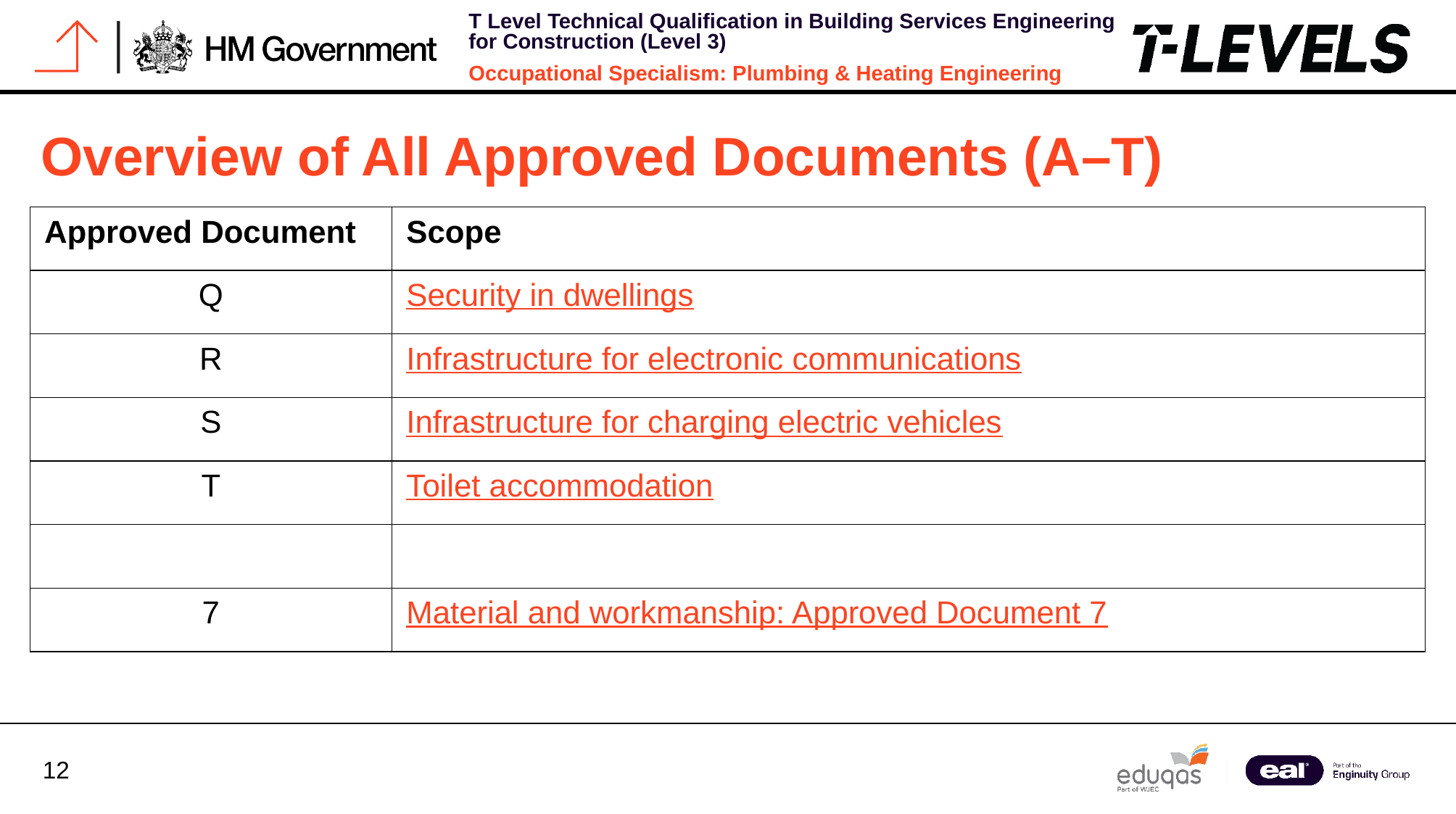

Overview of All Approved Documents (A–T)
| Approved Document | Scope |
| --- | --- |
| Q | Security in dwellings |
| R | Infrastructure for electronic communications |
| S | Infrastructure for charging electric vehicles |
| T | Toilet accommodation |
|  |  |
| 7 | Material and workmanship: Approved Document 7 |